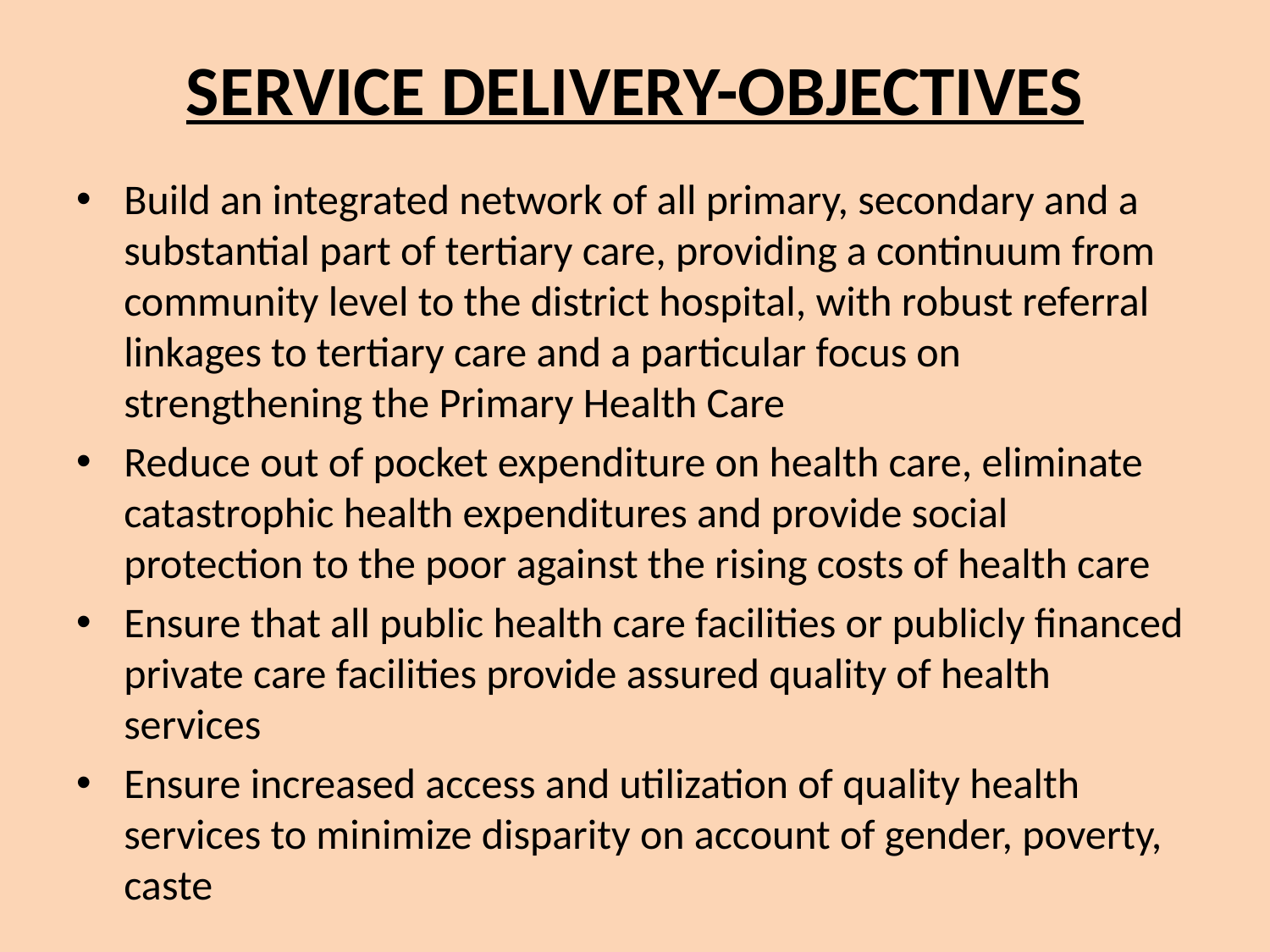

# SERVICE DELIVERY-OBJECTIVES
Build an integrated network of all primary, secondary and a substantial part of tertiary care, providing a continuum from community level to the district hospital, with robust referral linkages to tertiary care and a particular focus on strengthening the Primary Health Care
Reduce out of pocket expenditure on health care, eliminate catastrophic health expenditures and provide social protection to the poor against the rising costs of health care
Ensure that all public health care facilities or publicly financed private care facilities provide assured quality of health services
Ensure increased access and utilization of quality health services to minimize disparity on account of gender, poverty, caste